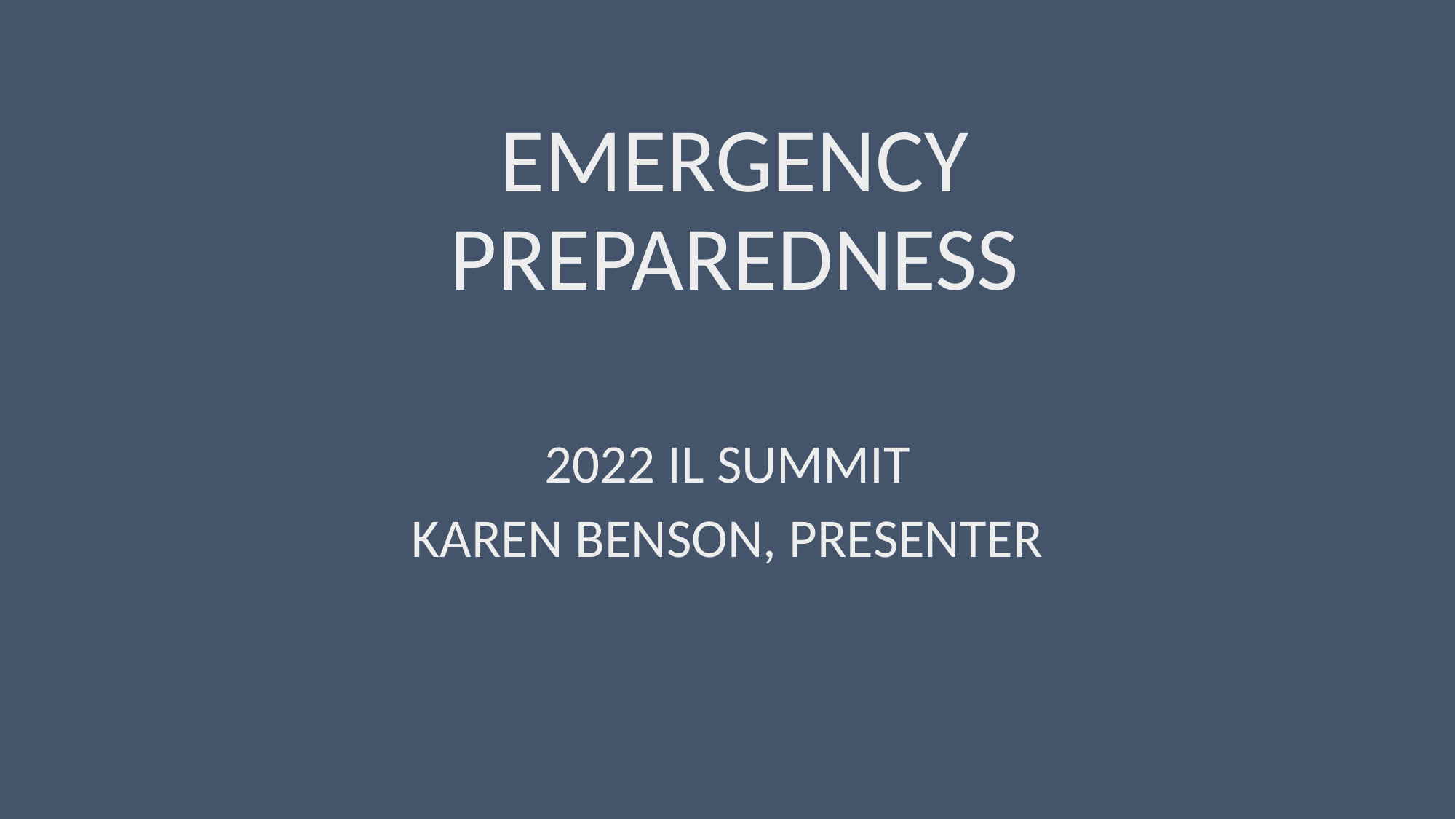

# EMERGENCY PREPAREDNESS
2022 IL SUMMIT
KAREN BENSON, PRESENTER